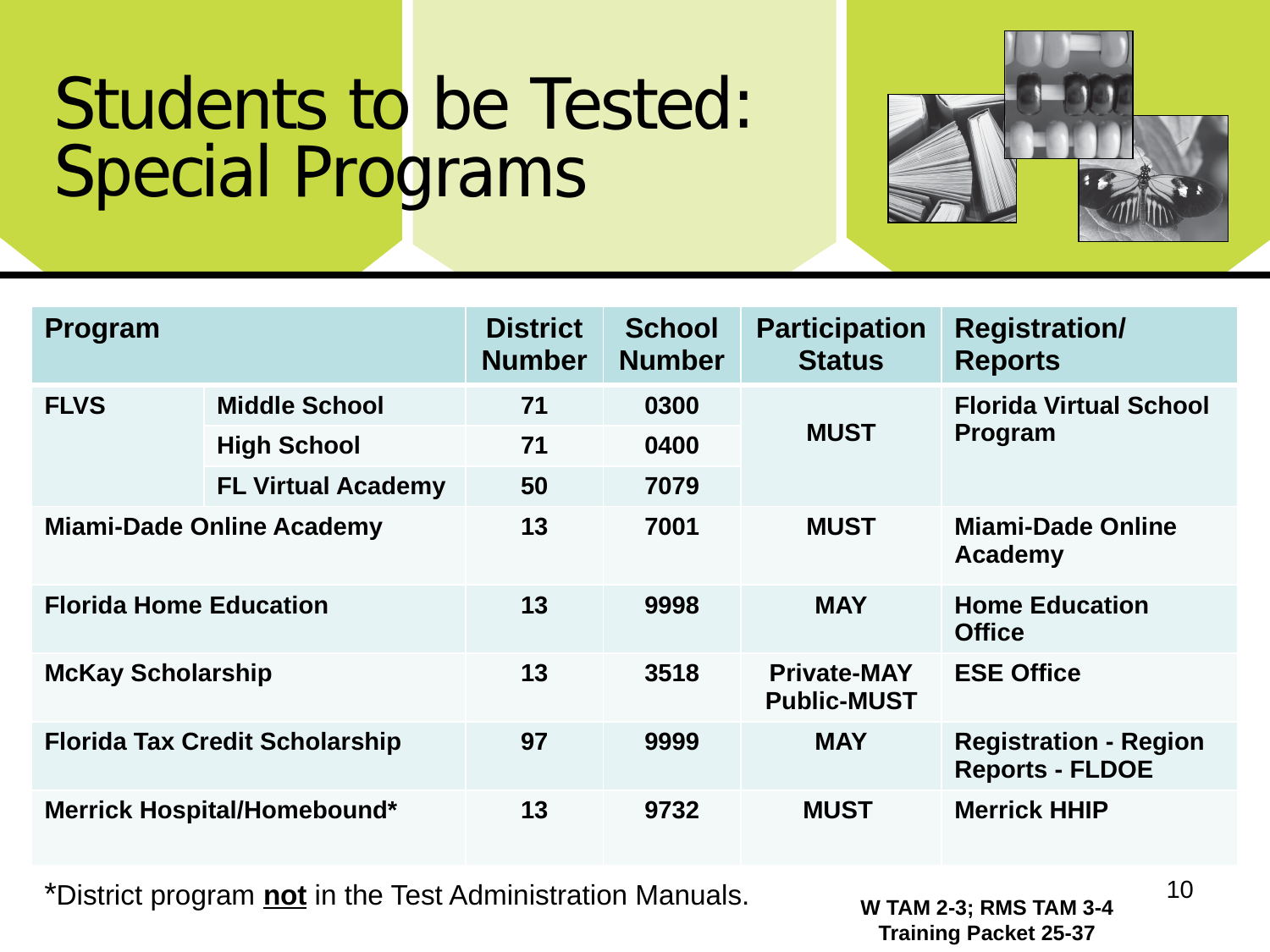

# Students to be Tested: Special Programs
| Program |  | District Number | School Number | Participation Status | Registration/ Reports |
| --- | --- | --- | --- | --- | --- |
| FLVS | Middle School | 71 | 0300 | MUST | Florida Virtual School Program |
|  | High School | 71 | 0400 |  |  |
|  | FL Virtual Academy | 50 | 7079 |  |  |
| Miami-Dade Online Academy |  | 13 | 7001 | MUST | Miami-Dade Online Academy |
| Florida Home Education |  | 13 | 9998 | MAY | Home Education Office |
| McKay Scholarship |  | 13 | 3518 | Private-MAY Public-MUST | ESE Office |
| Florida Tax Credit Scholarship |  | 97 | 9999 | MAY | Registration - Region Reports - FLDOE |
| Merrick Hospital/Homebound\* |  | 13 | 9732 | MUST | Merrick HHIP |
10
*District program not in the Test Administration Manuals.
W TAM 2-3; RMS TAM 3-4
Training Packet 25-37